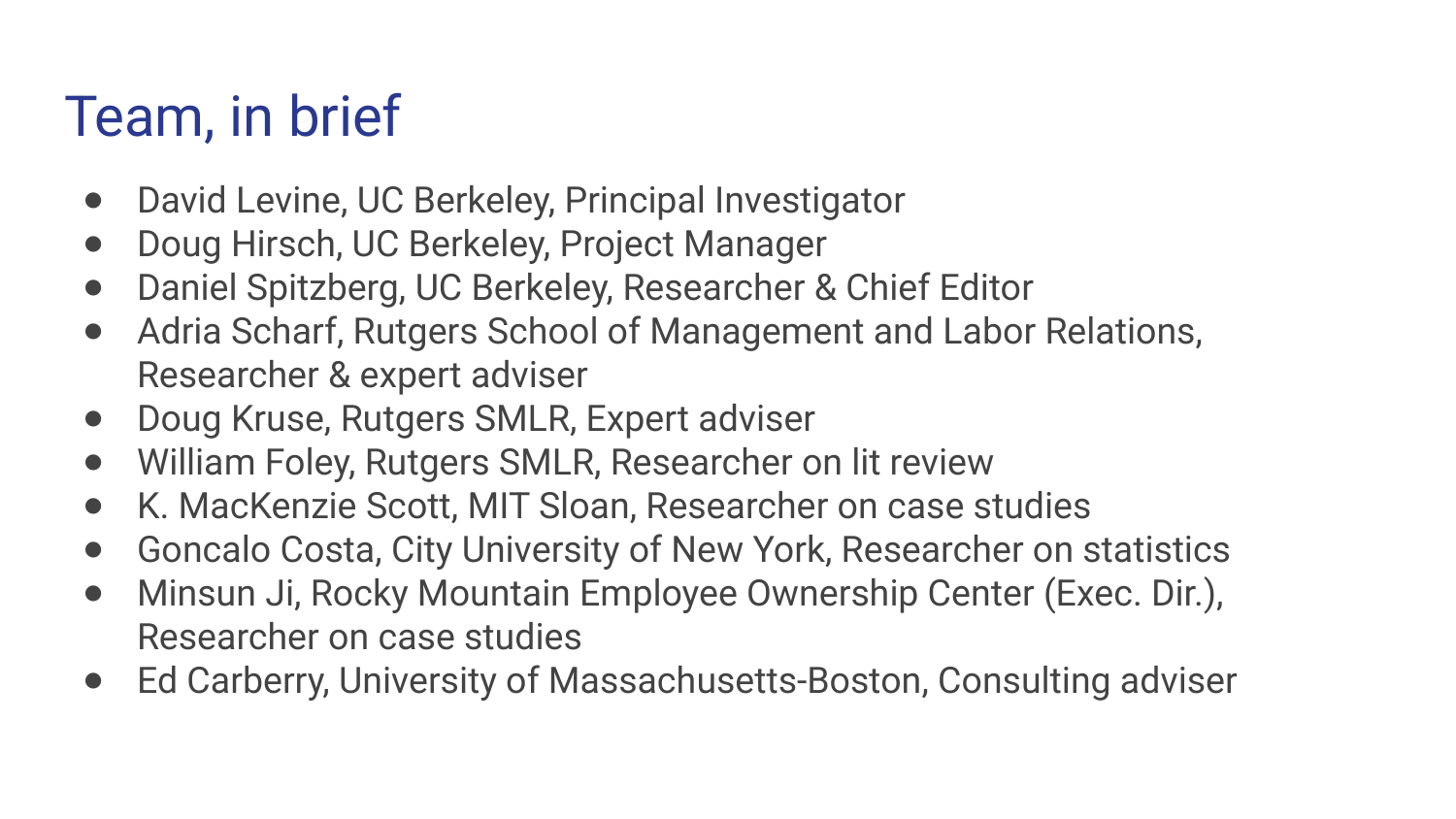

# Team, in brief
David Levine, UC Berkeley, Principal Investigator
Doug Hirsch, UC Berkeley, Project Manager
Daniel Spitzberg, UC Berkeley, Researcher & Chief Editor
Adria Scharf, Rutgers School of Management and Labor Relations, Researcher & expert adviser
Doug Kruse, Rutgers SMLR, Expert adviser
William Foley, Rutgers SMLR, Researcher on lit review
K. MacKenzie Scott, MIT Sloan, Researcher on case studies
Goncalo Costa, City University of New York, Researcher on statistics
Minsun Ji, Rocky Mountain Employee Ownership Center (Exec. Dir.), Researcher on case studies
Ed Carberry, University of Massachusetts-Boston, Consulting adviser